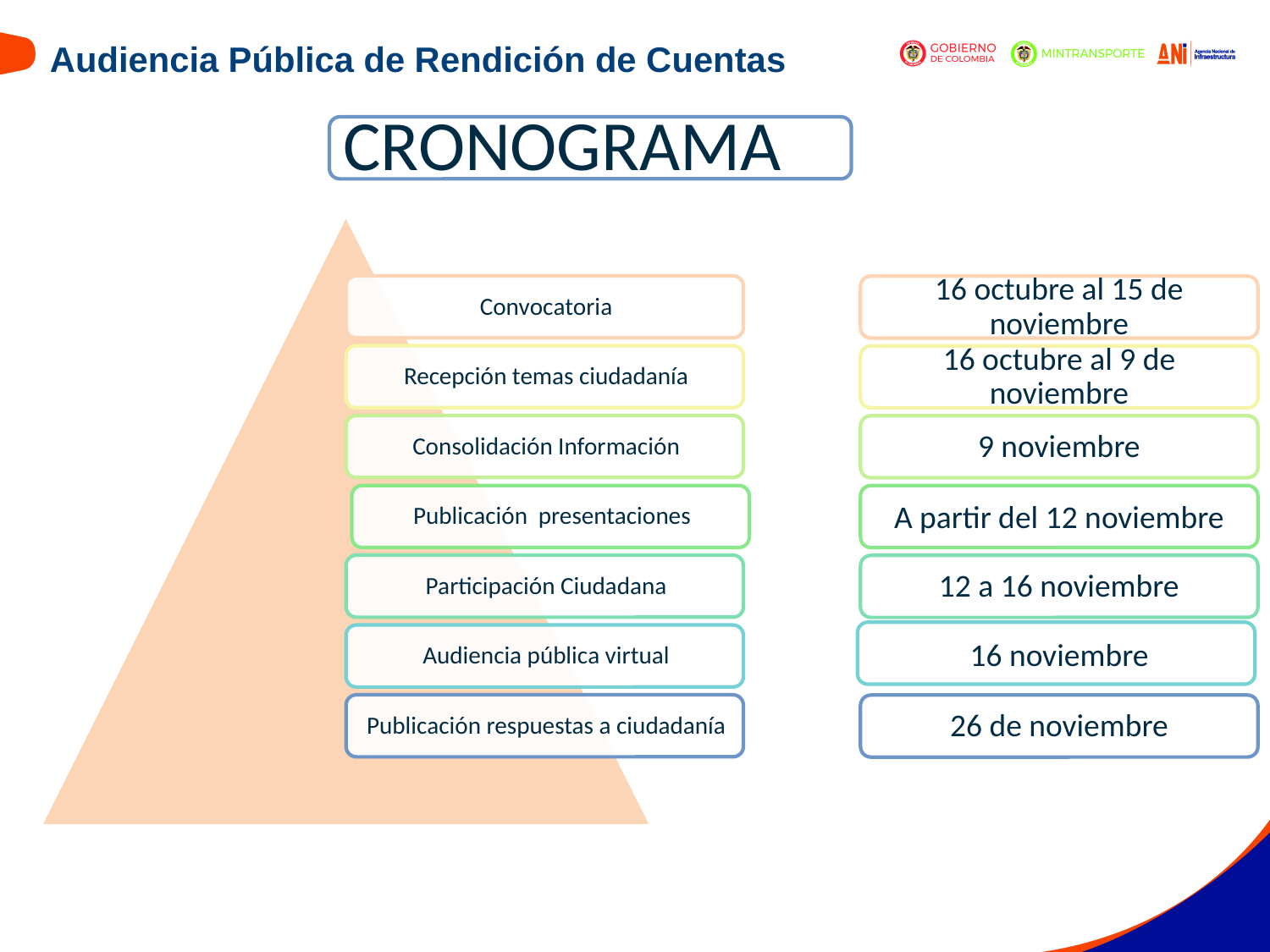

Audiencia Pública de Rendición de Cuentas

CRONOGRAMA
Convocatoria
Recepción temas ciudadanía
Consolidación Información
Publicación  presentaciones
Participación Ciudadana
Audiencia pública virtual
Publicación respuestas a ciudadanía

16 octubre al 15 de noviembre

16 octubre al 9 de noviembre

9 noviembre

A partir del 12 noviembre

12 a 16 noviembre

16 noviembre

26 de noviembre